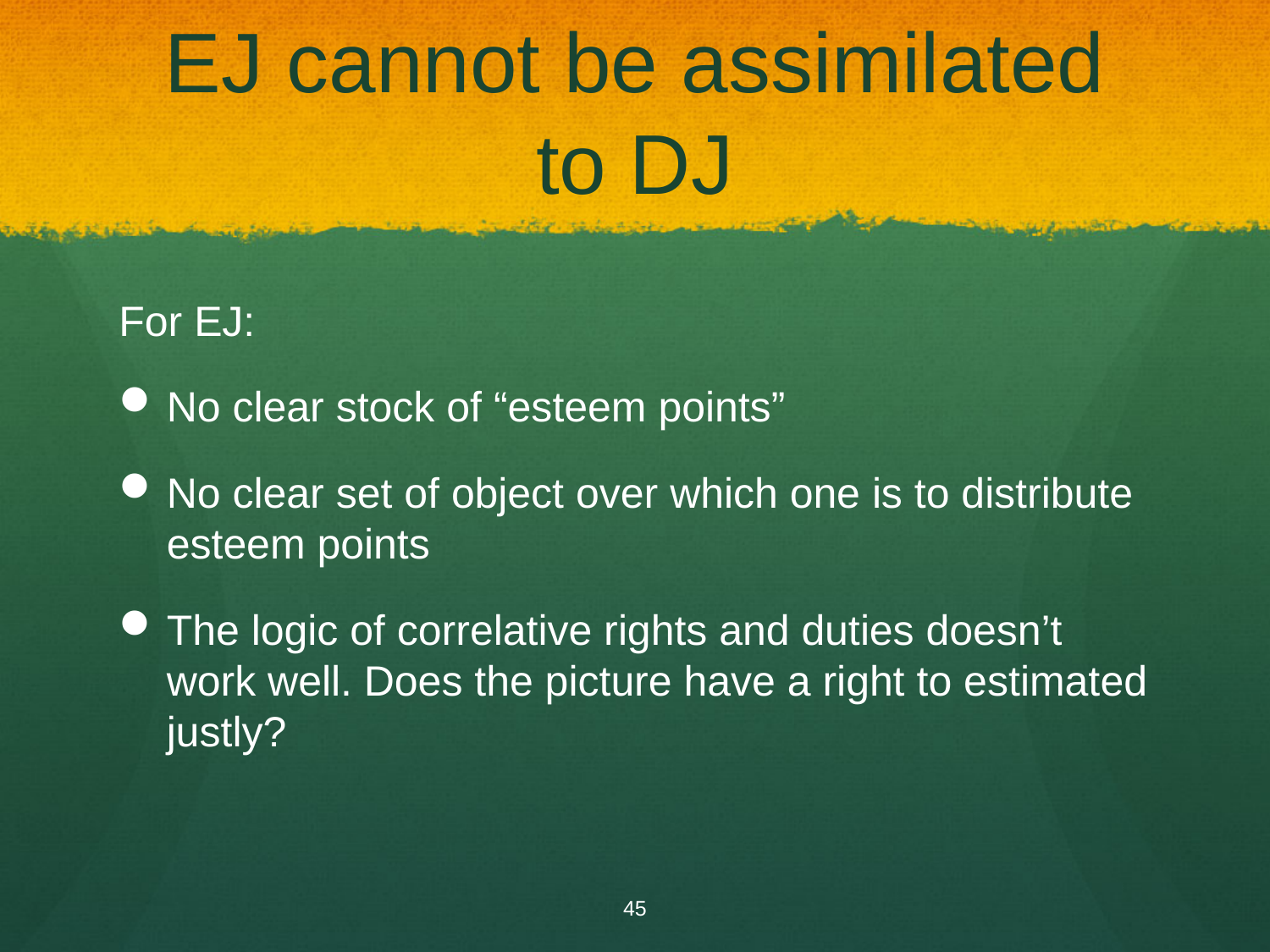

# EJ cannot be assimilated to DJ
For EJ:
No clear stock of “esteem points”
No clear set of object over which one is to distribute esteem points
The logic of correlative rights and duties doesn’t work well. Does the picture have a right to estimated justly?
45